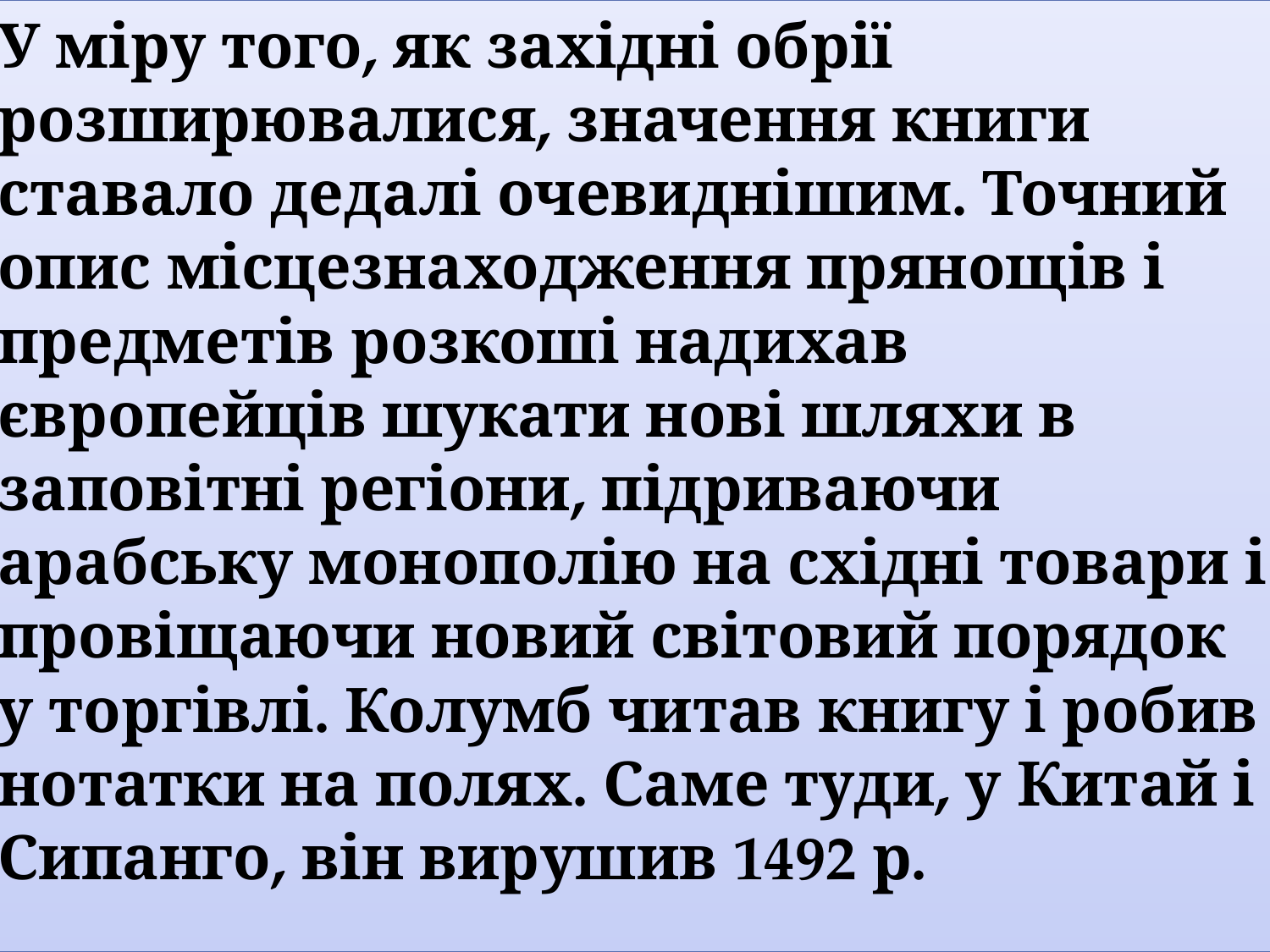

У міру того, як західні обрії розширювалися, значення книги ставало дедалі очевиднішим. Точний опис місцезнаходження прянощів і предметів розкоші надихав європейців шукати нові шляхи в заповітні регіони, підриваючи арабську монополію на східні товари і провіщаючи новий світовий порядок у торгівлі. Колумб читав книгу і робив нотатки на полях. Саме туди, у Китай і Сипанго, він вирушив 1492 р.